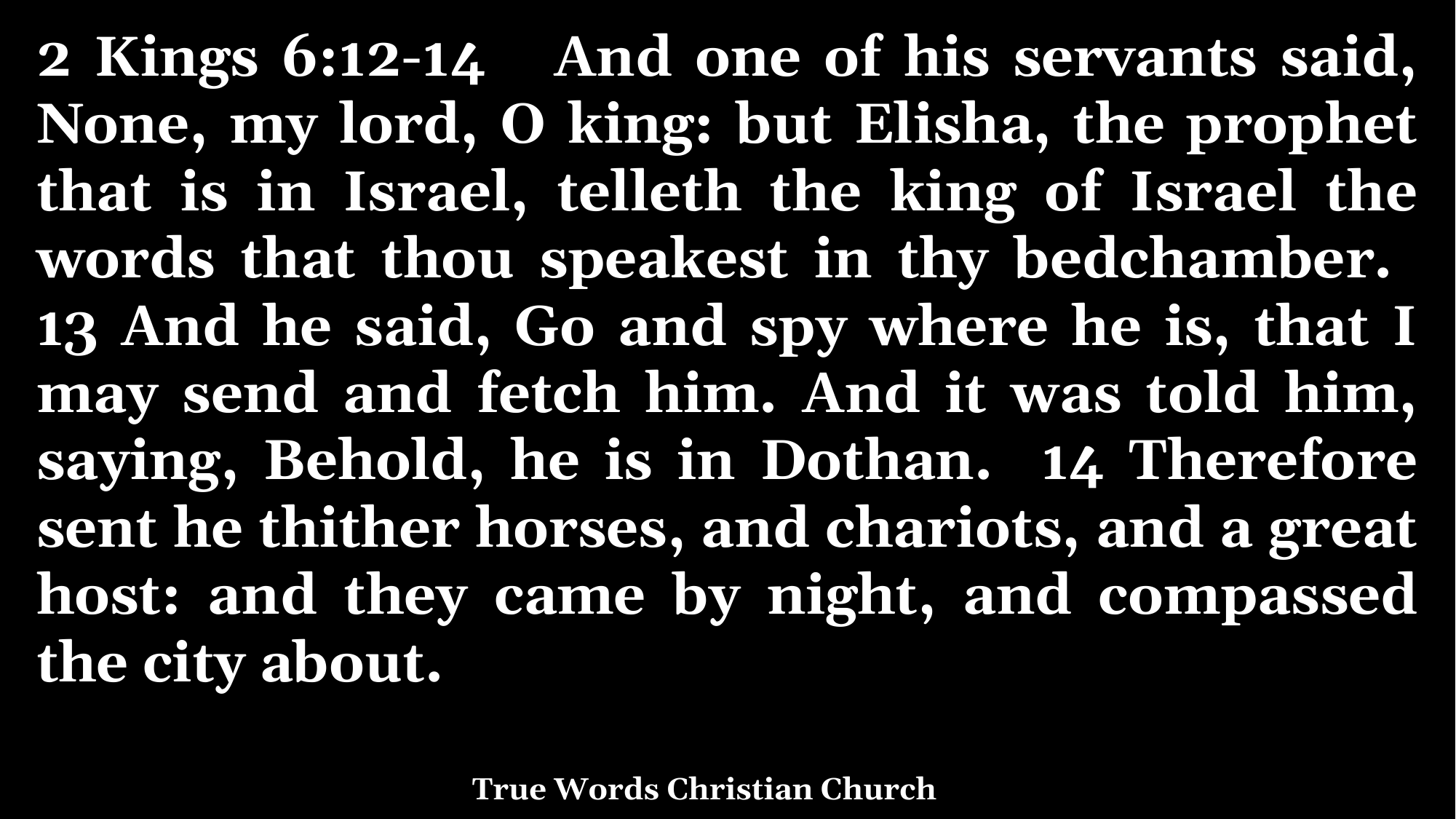

2 Kings 6:12-14   And one of his servants said, None, my lord, O king: but Elisha, the prophet that is in Israel, telleth the king of Israel the words that thou speakest in thy bedchamber.  13 And he said, Go and spy where he is, that I may send and fetch him. And it was told him, saying, Behold, he is in Dothan.  14 Therefore sent he thither horses, and chariots, and a great host: and they came by night, and compassed the city about.
True Words Christian Church